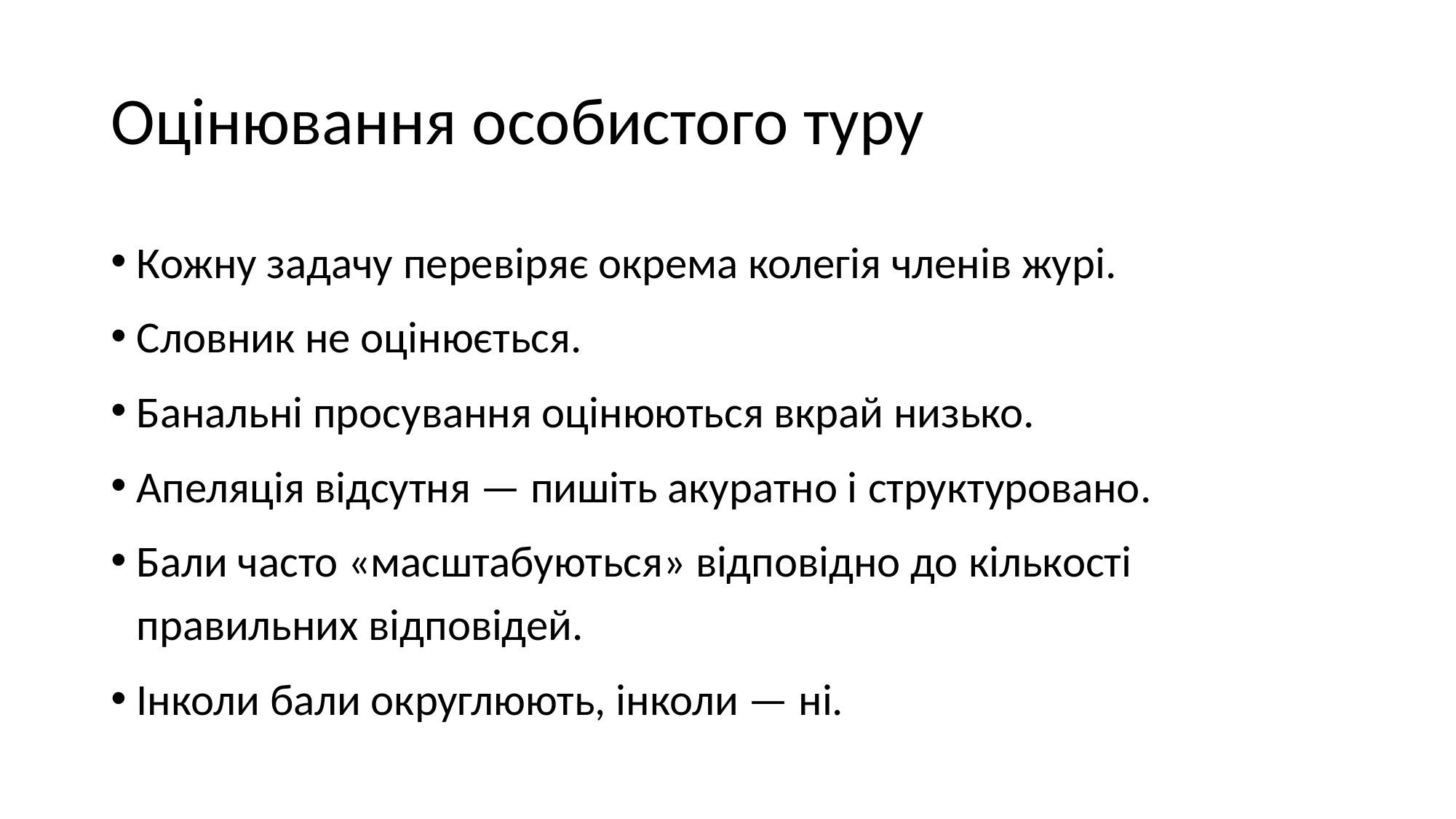

# Оцінювання особистого туру
Кожну задачу перевіряє окрема колегія членів журі.
Словник не оцінюється.
Банальні просування оцінюються вкрай низько.
Апеляція відсутня — пишіть акуратно і структуровано.
Бали часто «масштабуються» відповідно до кількості правильних відповідей.
Інколи бали округлюють, інколи — ні.